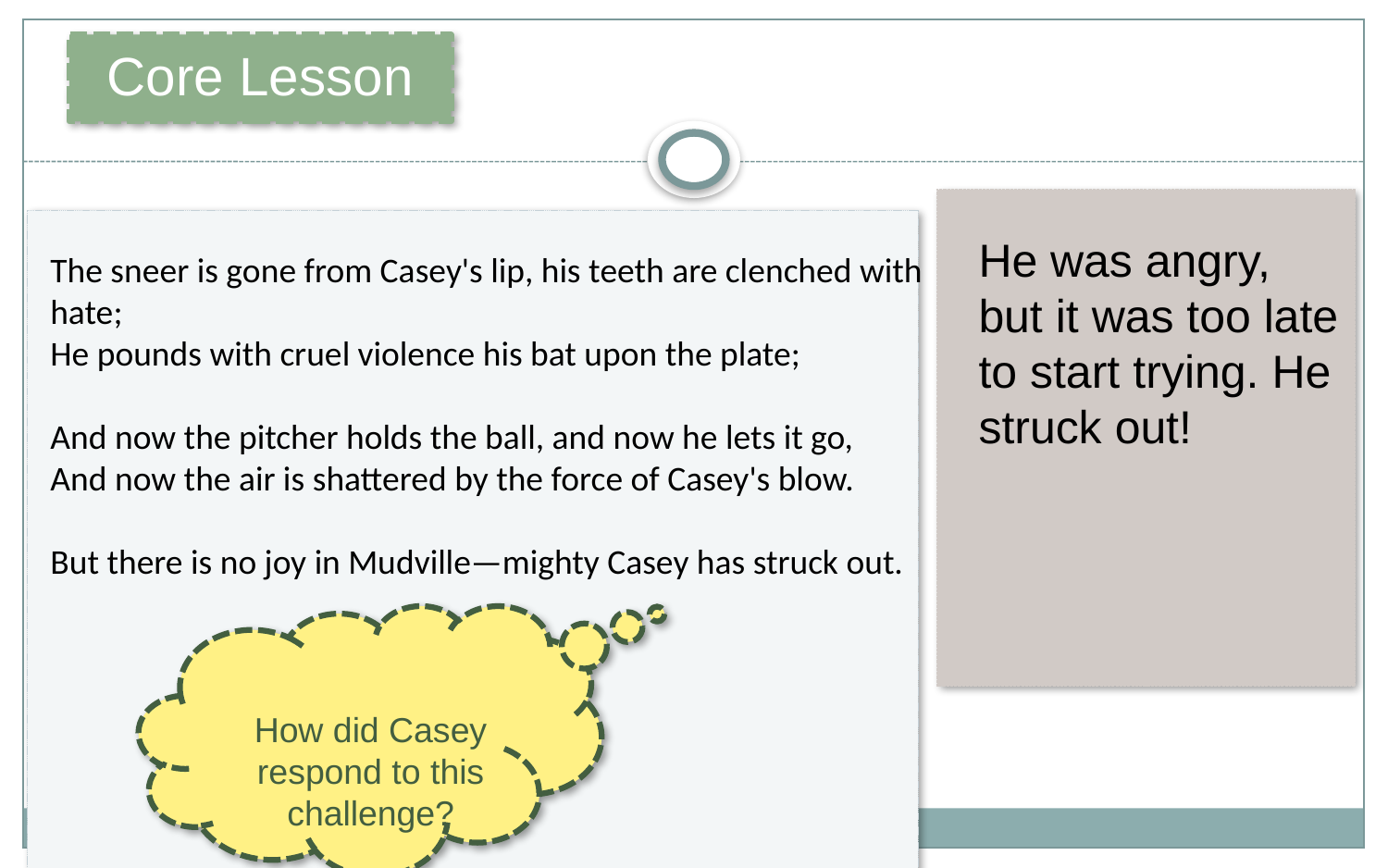

He was angry, but it was too late to start trying. He struck out!

The sneer is gone from Casey's lip, his teeth are clenched with hate;
He pounds with cruel violence his bat upon the plate;

And now the pitcher holds the ball, and now he lets it go,
And now the air is shattered by the force of Casey's blow.

But there is no joy in Mudville—mighty Casey has struck out.

How did Casey respond to this challenge?